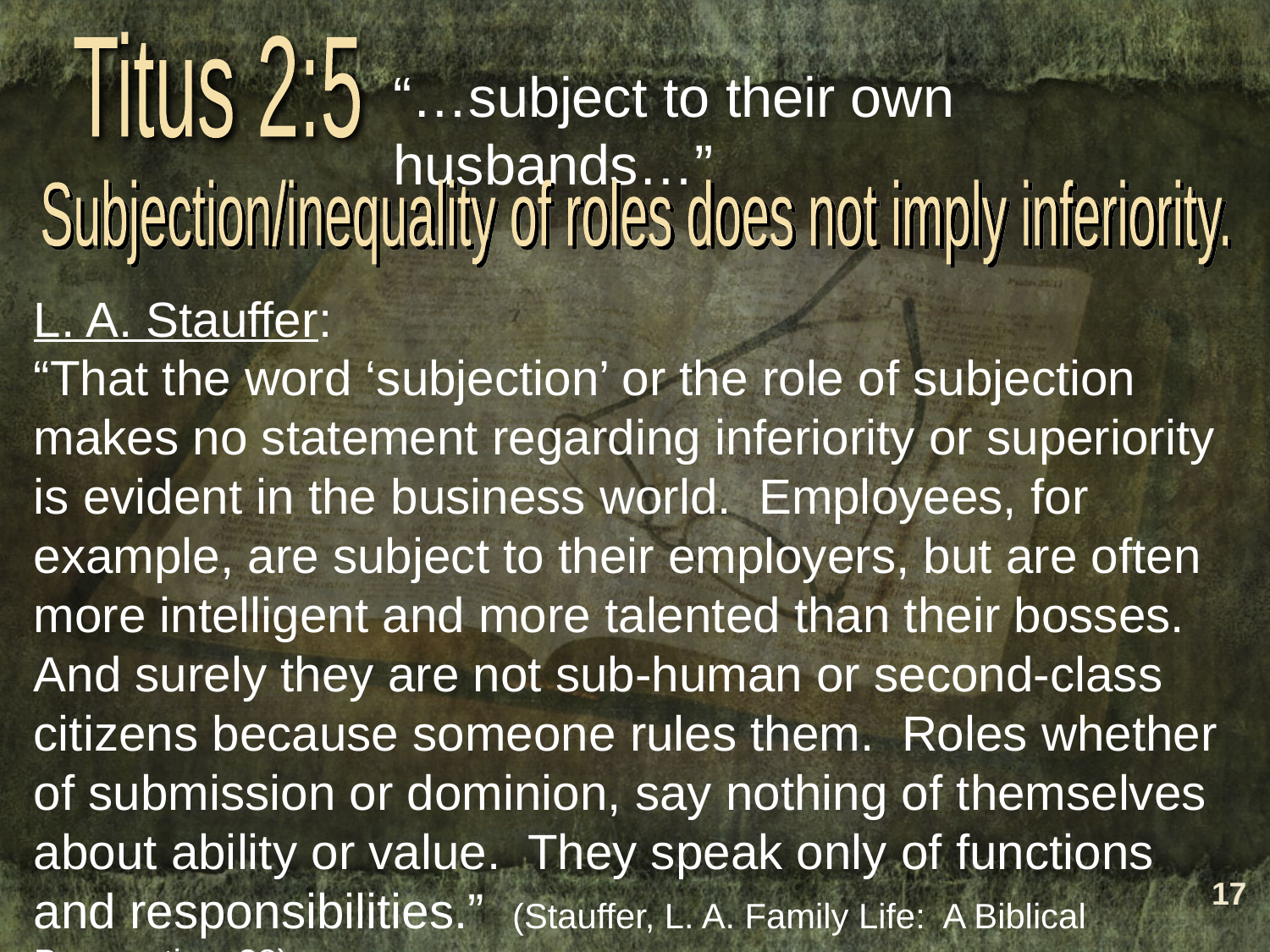

Titus 2:5
“…subject to their own husbands…”
Subjection/inequality of roles does not imply inferiority.
L. A. Stauffer:
“That the word ‘subjection’ or the role of subjection makes no statement regarding inferiority or superiority is evident in the business world.  Employees, for example, are subject to their employers, but are often more intelligent and more talented than their bosses.  And surely they are not sub-human or second-class citizens because someone rules them.  Roles whether of submission or dominion, say nothing of themselves about ability or value.  They speak only of functions and responsibilities.”  (Stauffer, L. A. Family Life:  A Biblical Perspective, 38)
17